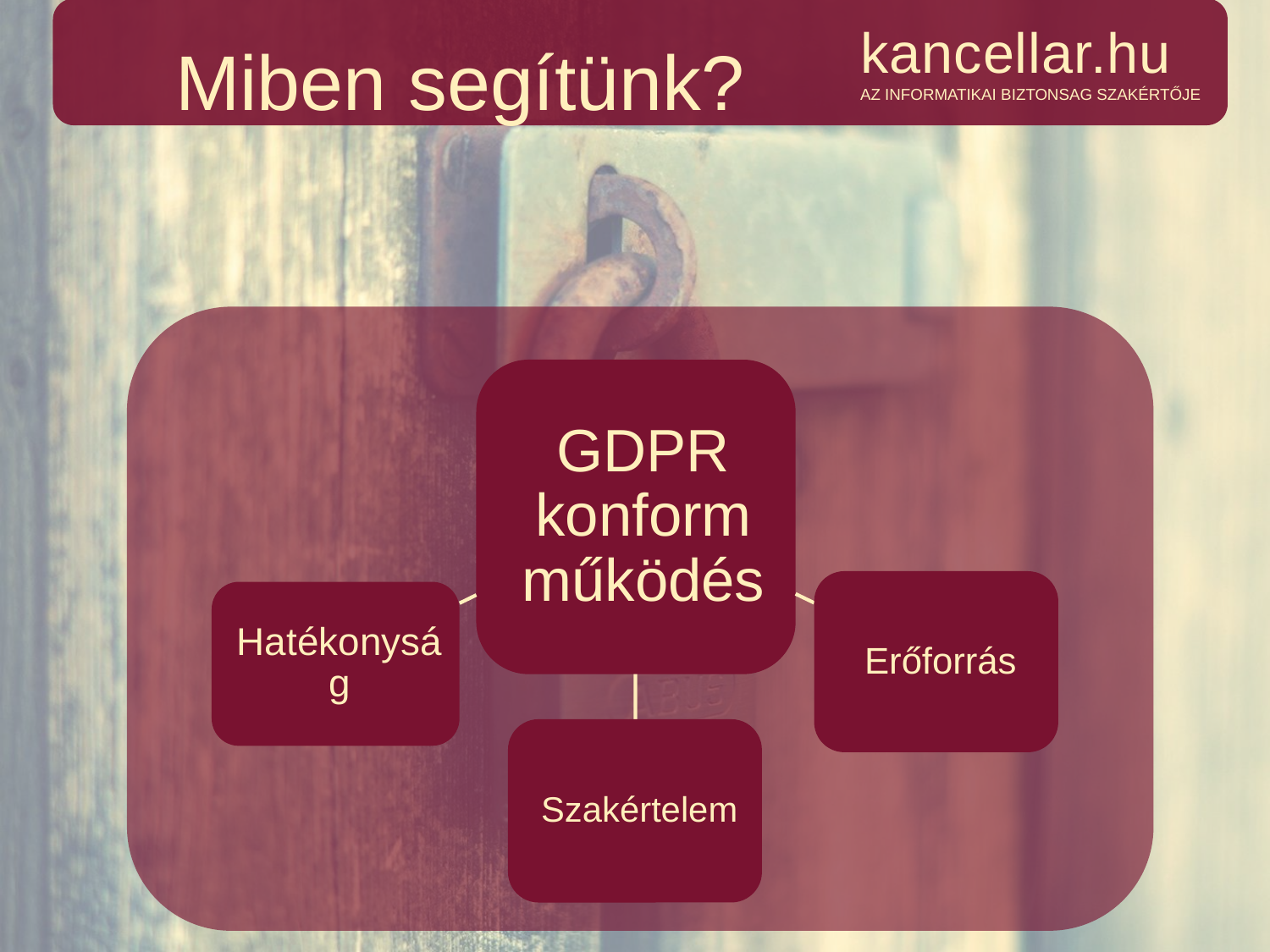

kancellar.hu
AZ INFORMATIKAI BIZTONSAG SZAKÉRTŐJE
# Miben segítünk?

GDPR konform működés
Szakértelem
Erőforrás
Hatékonyság